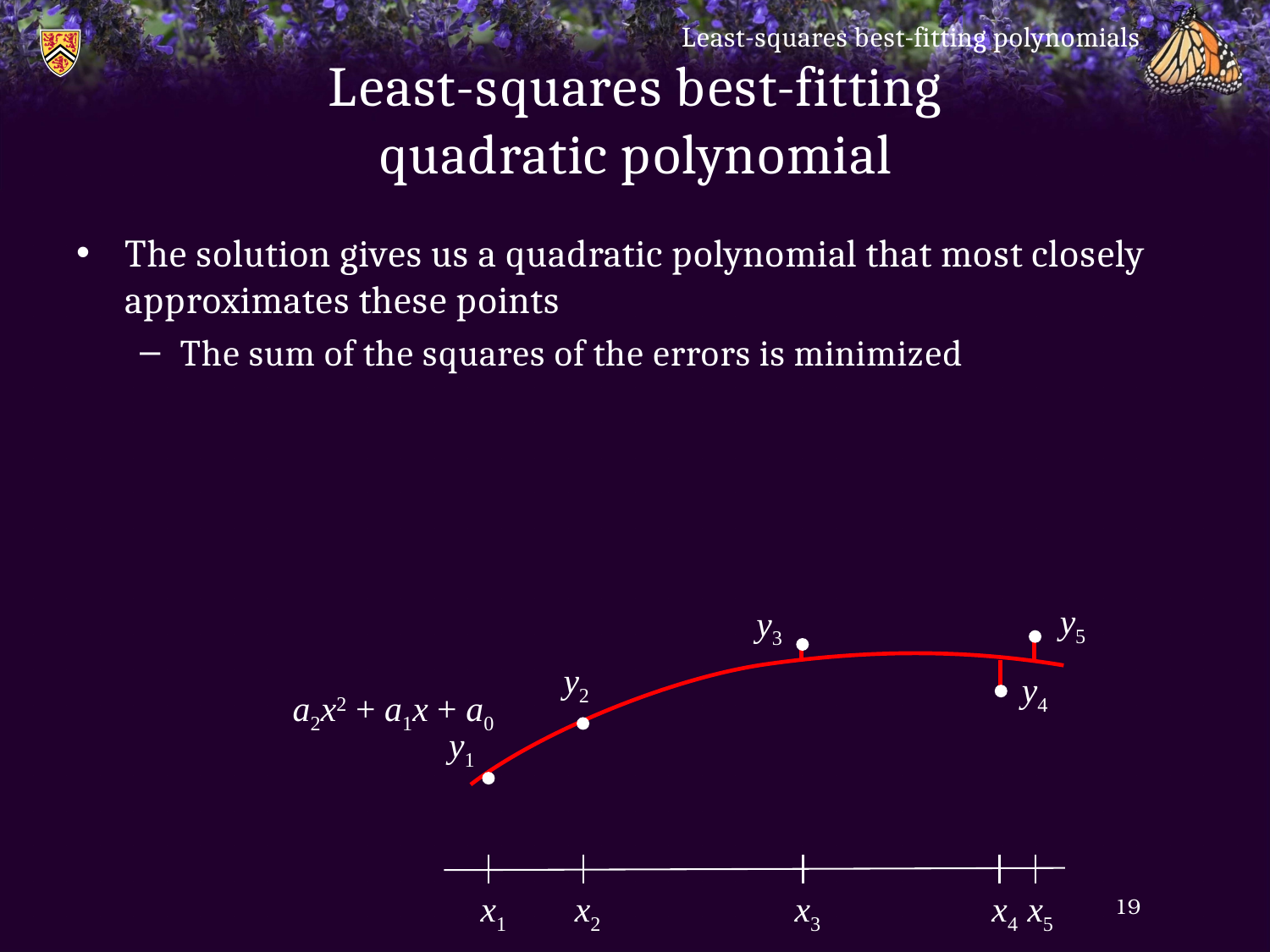

Least-squares best-fitting polynomials
# Least-squares best-fitting quadratic polynomial
The solution gives us a quadratic polynomial that most closely approximates these points
The sum of the squares of the errors is minimized
y5
y3

y2

y4
a2x2 + a1x + a0

y1

x1
x2
x3
x4
x5
19